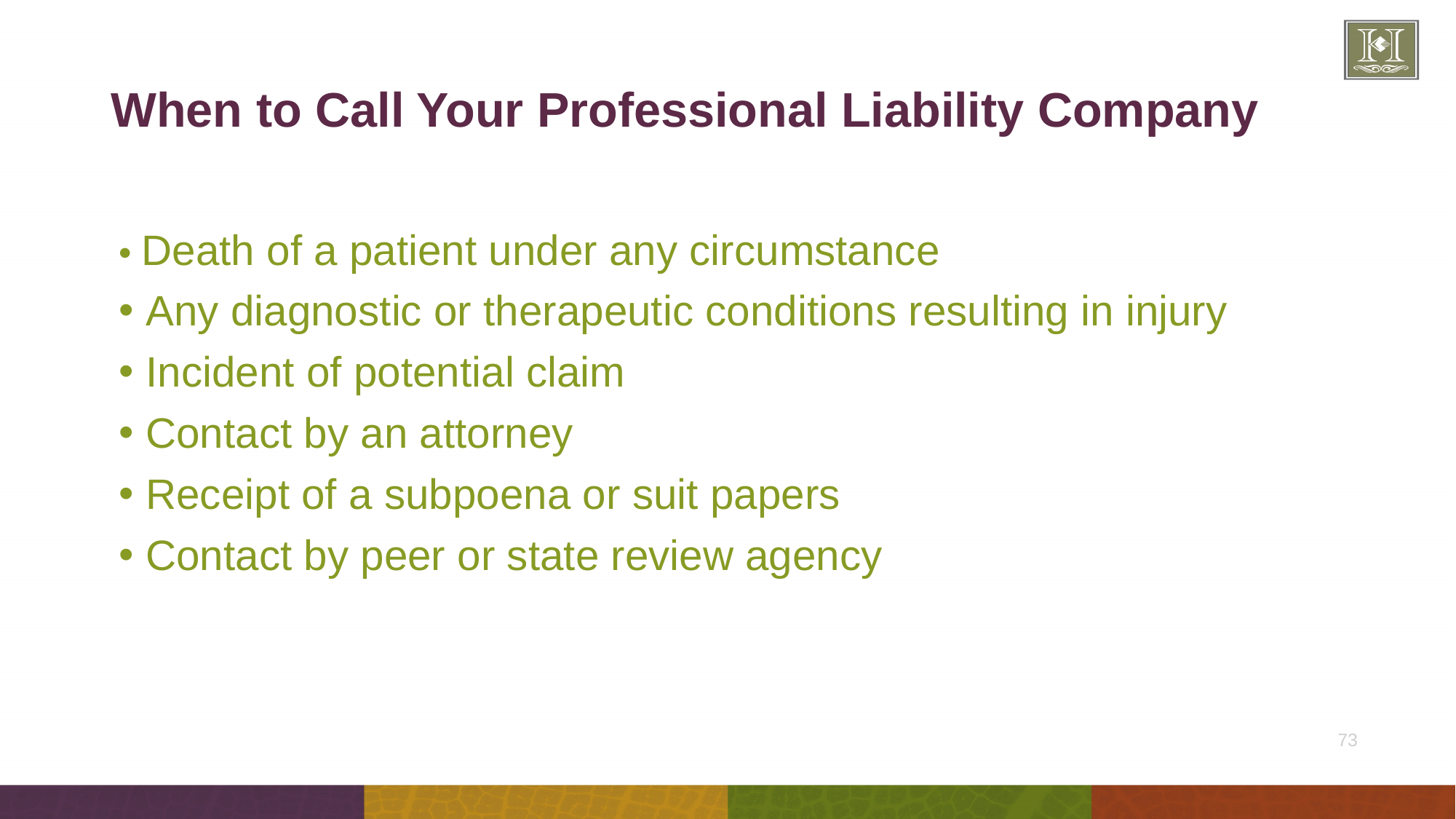

# When to Call Your Professional Liability Company
• Death of a patient under any circumstance
Any diagnostic or therapeutic conditions resulting in injury
Incident of potential claim
Contact by an attorney
Receipt of a subpoena or suit papers
Contact by peer or state review agency